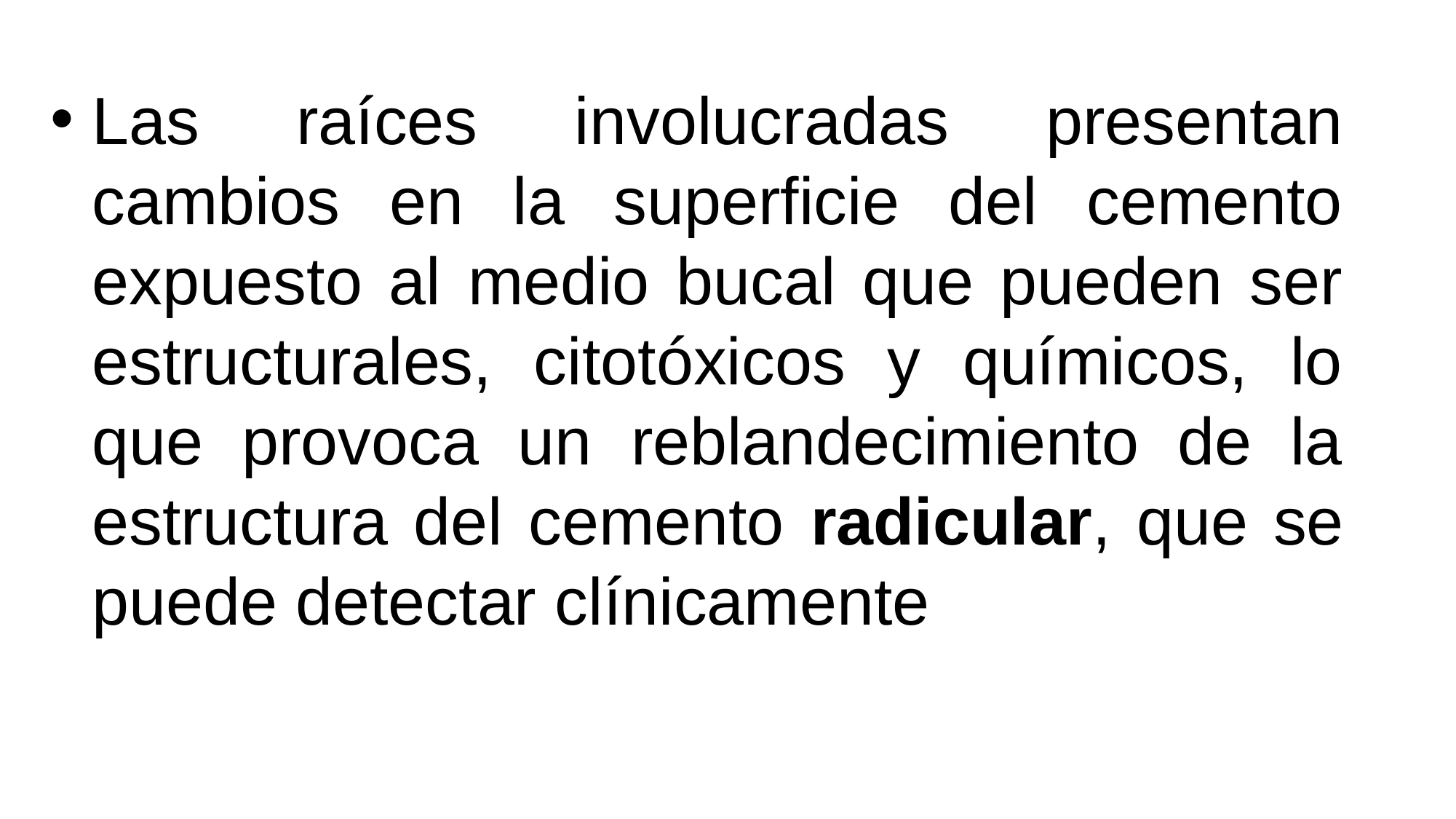

#
Las raíces involucradas presentan cambios en la superficie del cemento expuesto al medio bucal que pueden ser estructurales, citotóxicos y químicos, lo que provoca un reblandecimiento de la estructura del cemento radicular, que se puede detectar clínicamente